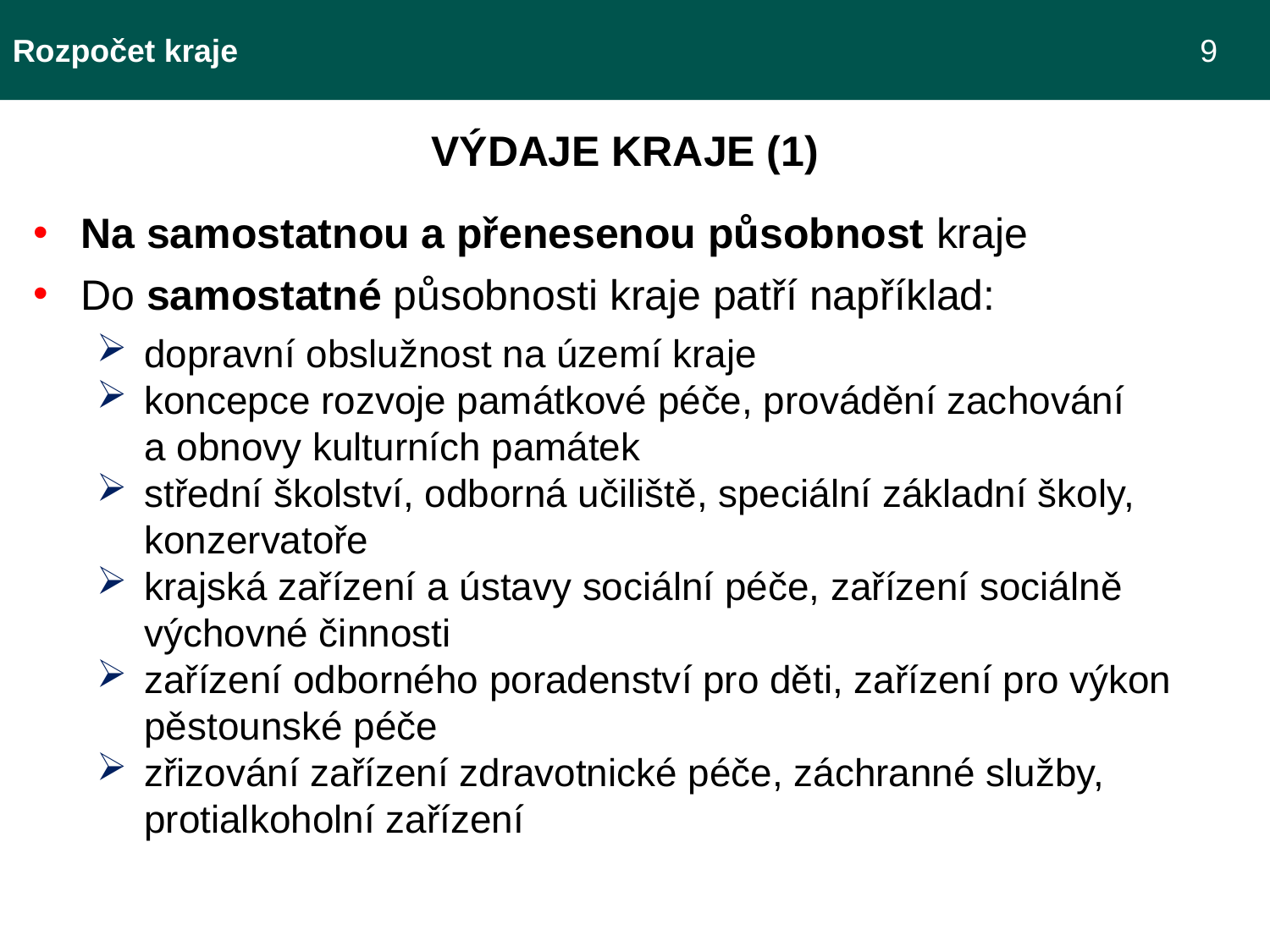

Rozpočet kraje 								     9
VÝDAJE KRAJE (1)
Na samostatnou a přenesenou působnost kraje
Do samostatné působnosti kraje patří například:
dopravní obslužnost na území kraje
koncepce rozvoje památkové péče, provádění zachování a obnovy kulturních památek
střední školství, odborná učiliště, speciální základní školy, konzervatoře
krajská zařízení a ústavy sociální péče, zařízení sociálně výchovné činnosti
zařízení odborného poradenství pro děti, zařízení pro výkon pěstounské péče
zřizování zařízení zdravotnické péče, záchranné služby, protialkoholní zařízení